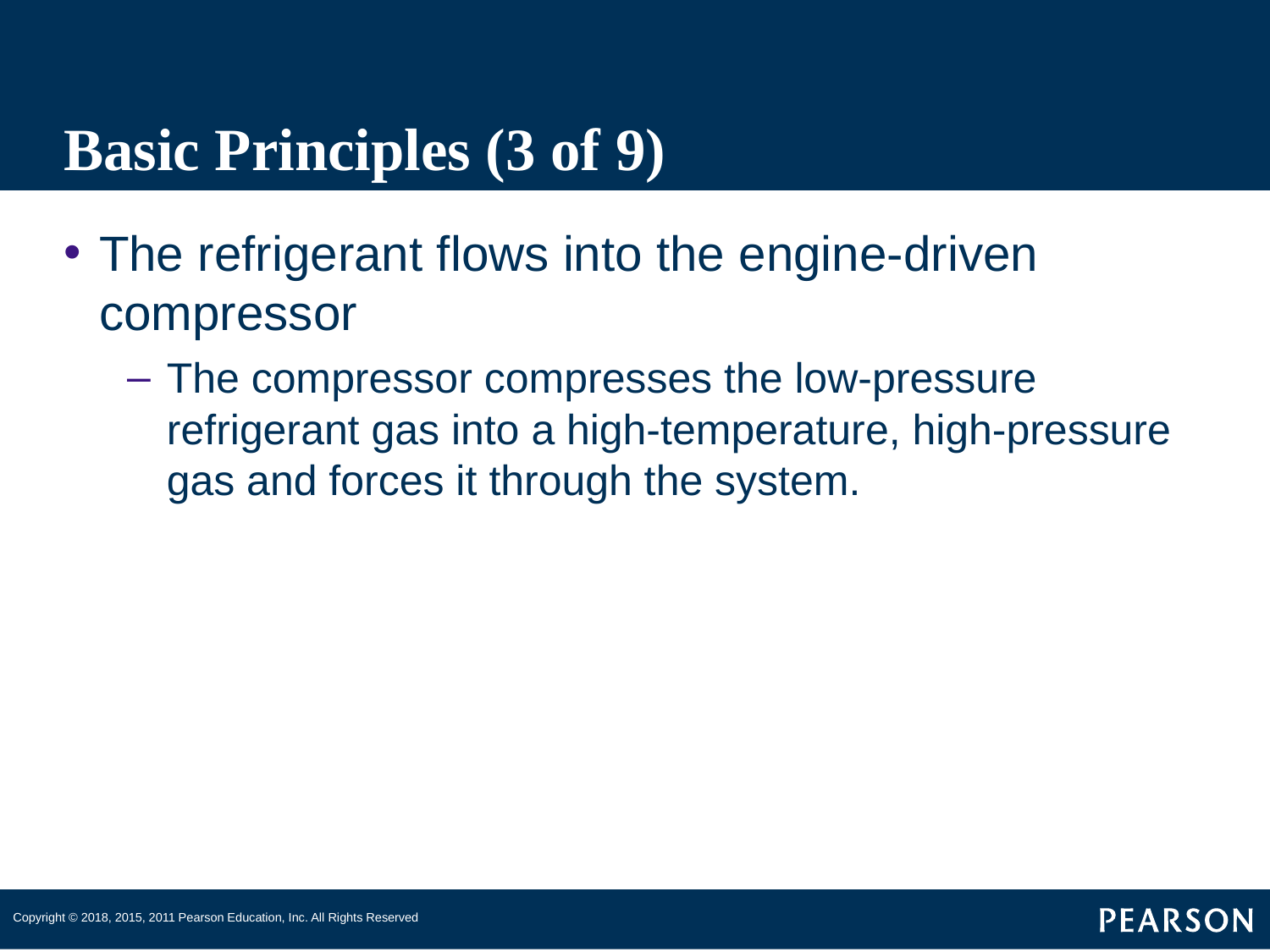

# Basic Principles (3 of 9)
The refrigerant flows into the engine-driven compressor
The compressor compresses the low-pressure refrigerant gas into a high-temperature, high-pressure gas and forces it through the system.